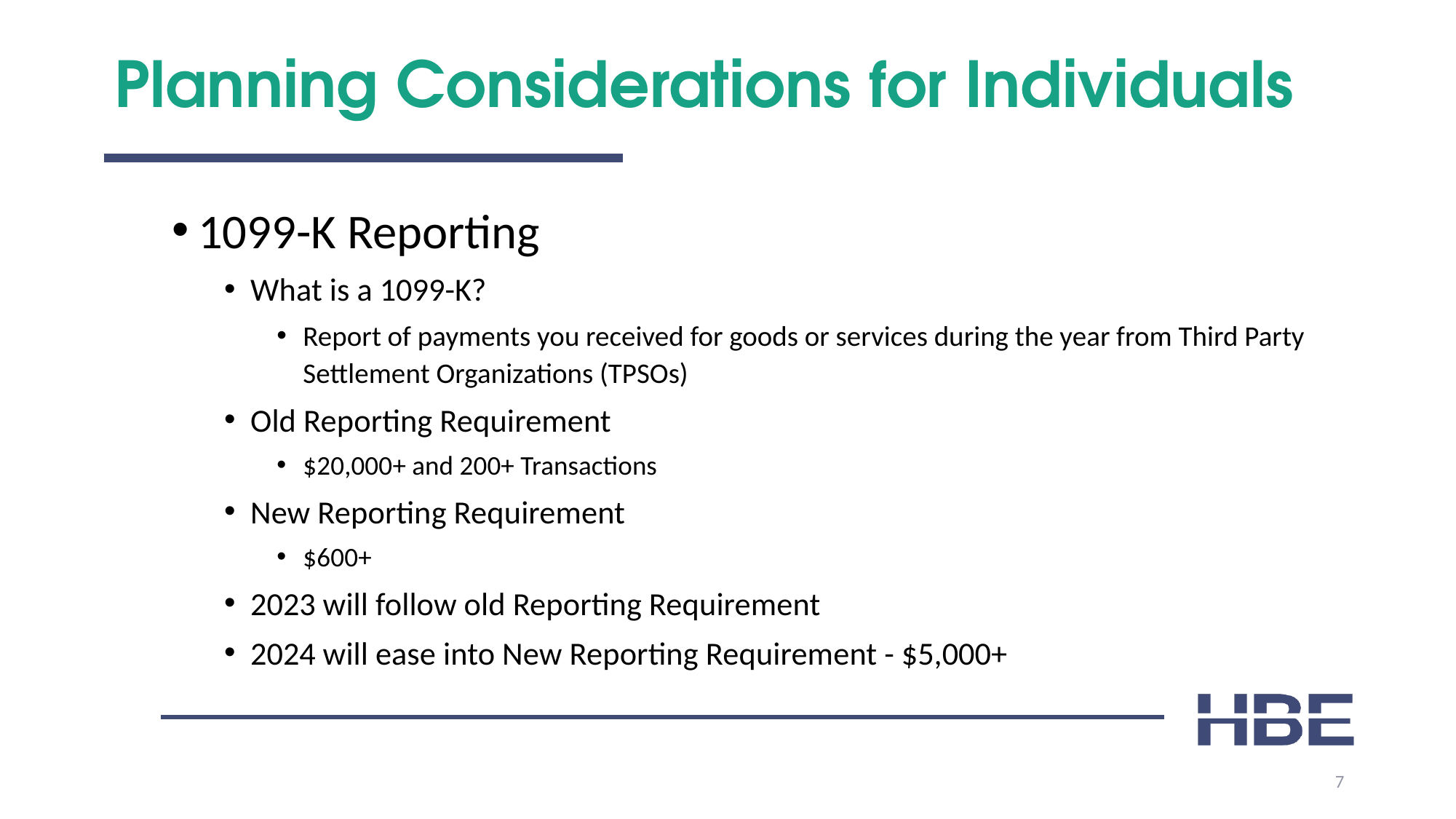

# Planning Considerations for Individuals
1099-K Reporting
What is a 1099-K?
Report of payments you received for goods or services during the year from Third Party Settlement Organizations (TPSOs)
Old Reporting Requirement
$20,000+ and 200+ Transactions
New Reporting Requirement
$600+
2023 will follow old Reporting Requirement
2024 will ease into New Reporting Requirement - $5,000+

7